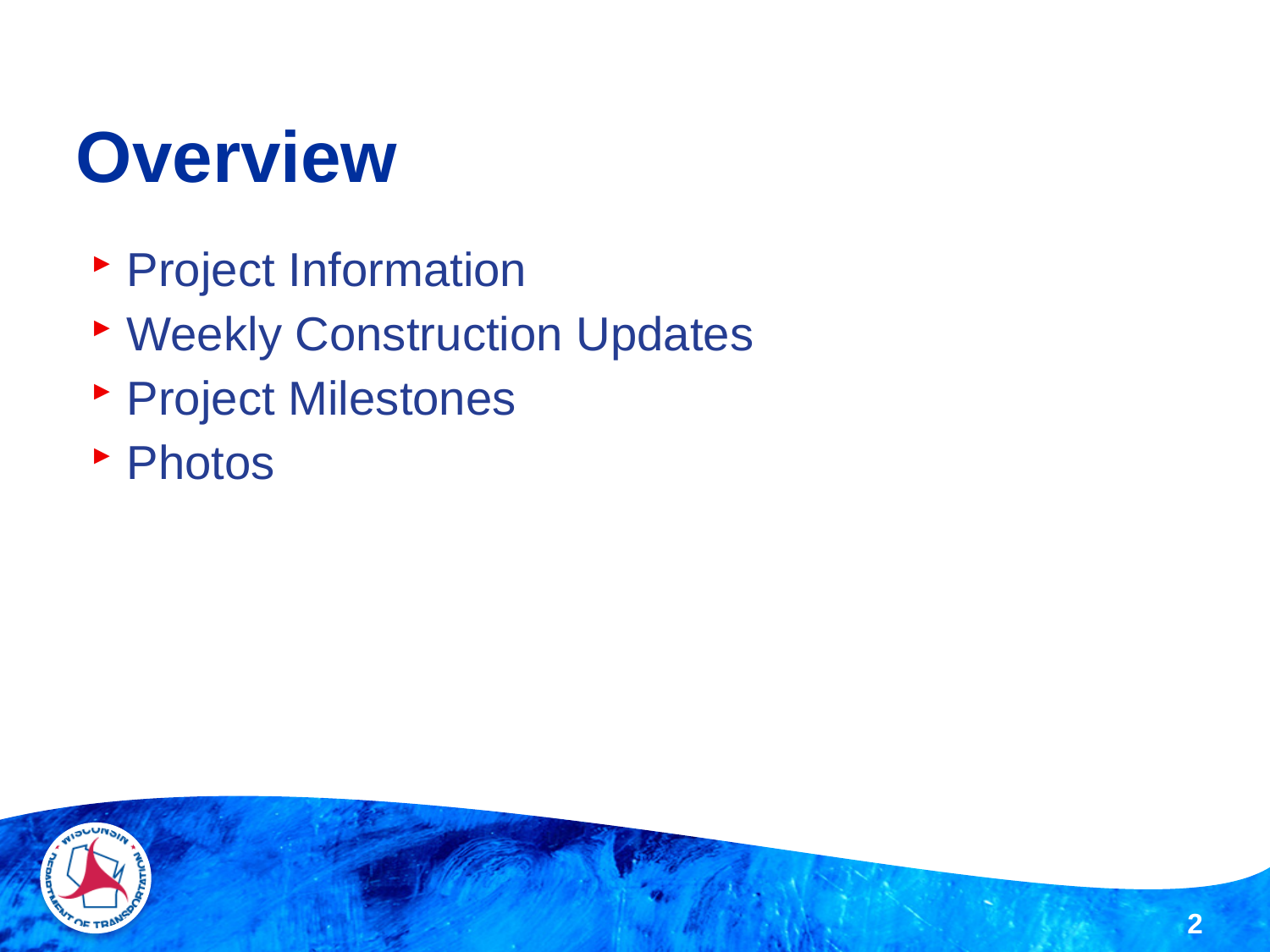

# Overview
Project Information
Weekly Construction Updates
Project Milestones
Photos

2